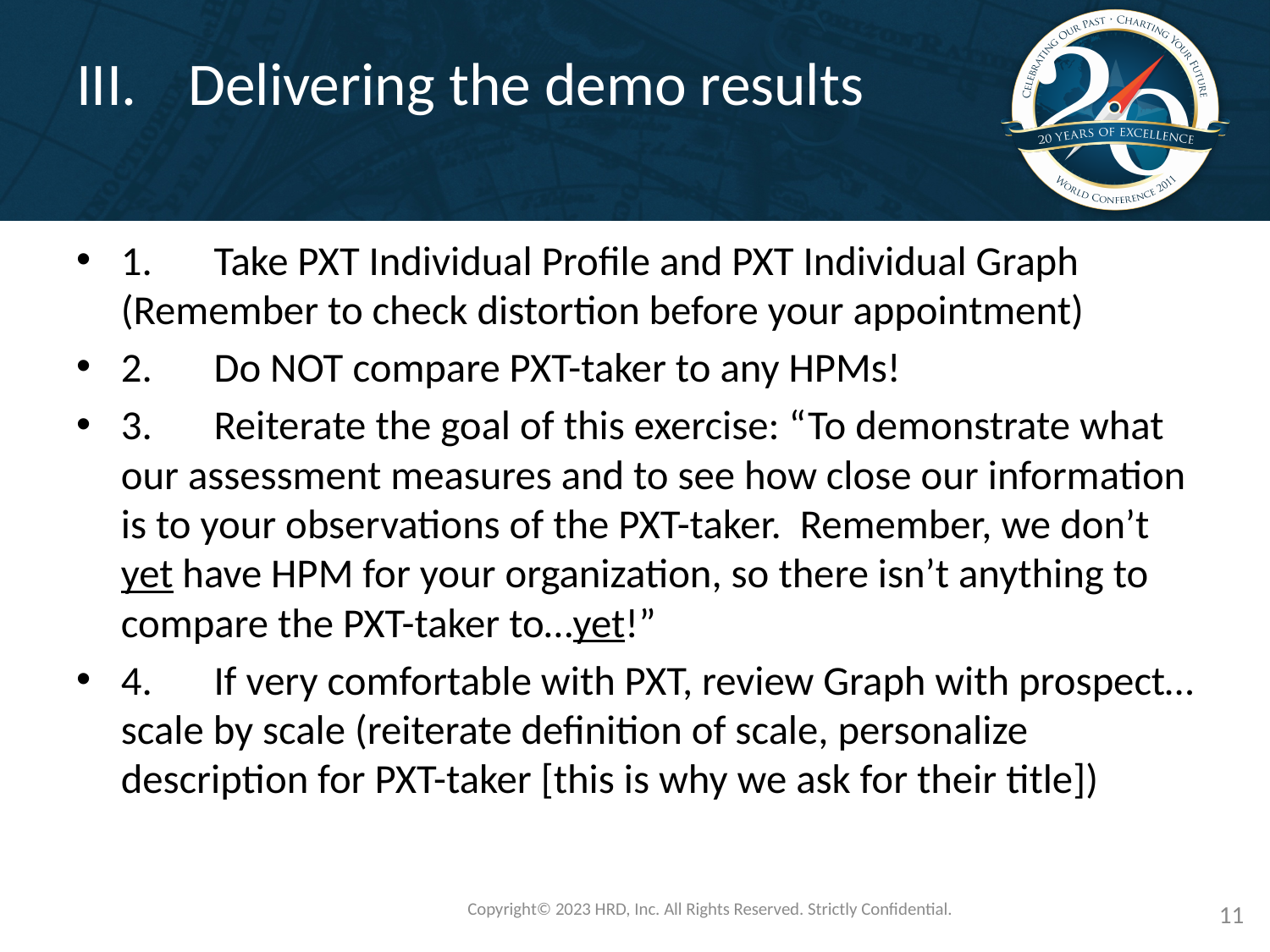

# III.	Delivering the demo results
1.	Take PXT Individual Profile and PXT Individual Graph (Remember to check distortion before your appointment)
2.	Do NOT compare PXT-taker to any HPMs!
3.	Reiterate the goal of this exercise: “To demonstrate what our assessment measures and to see how close our information is to your observations of the PXT-taker.  Remember, we don’t yet have HPM for your organization, so there isn’t anything to compare the PXT-taker to…yet!”
4.	If very comfortable with PXT, review Graph with prospect…scale by scale (reiterate definition of scale, personalize description for PXT-taker [this is why we ask for their title])

Copyright©️ 2023 HRD, Inc. All Rights Reserved. Strictly Confidential.
11